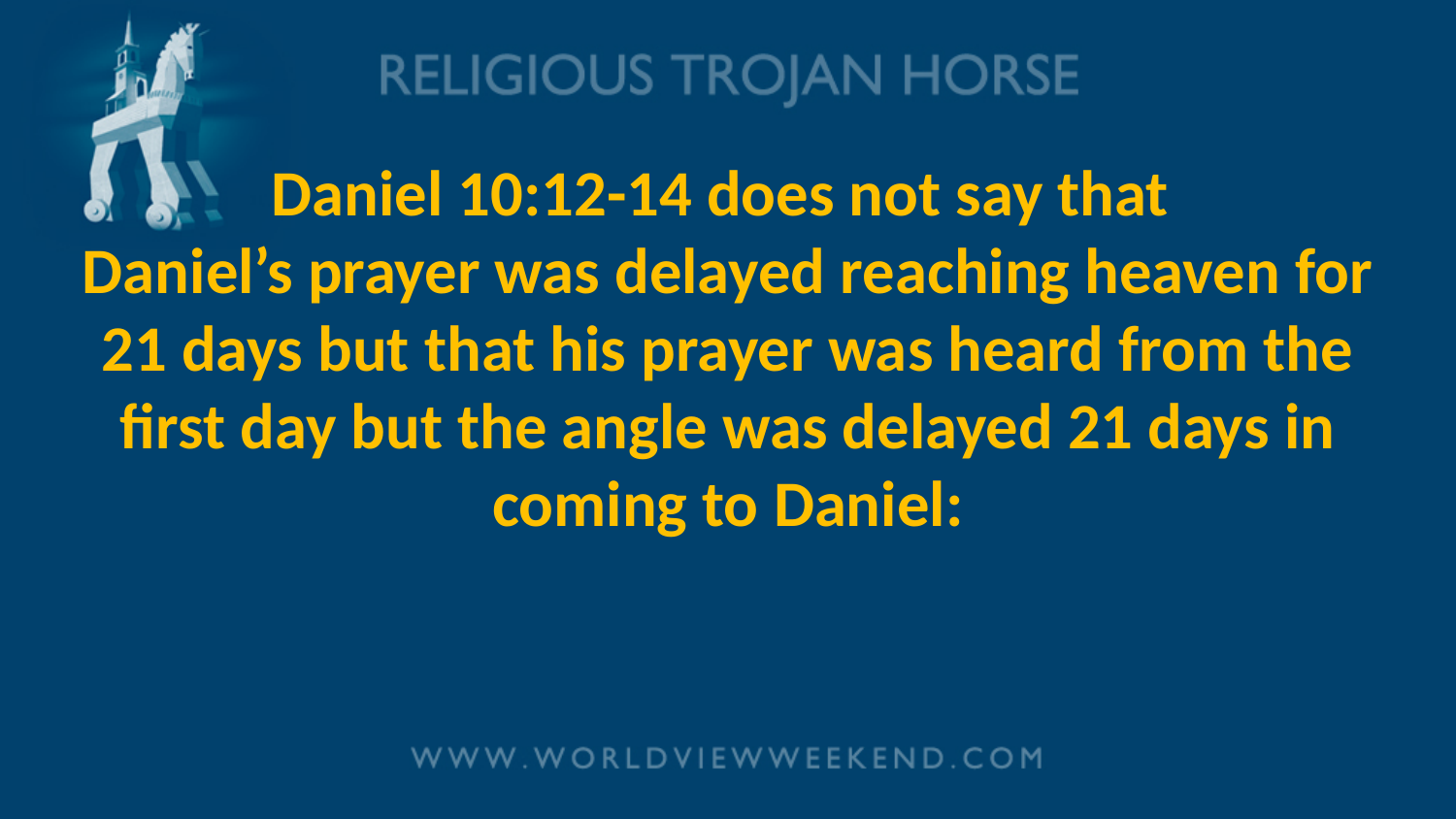

# Daniel 10:12-14 does not say that Daniel’s prayer was delayed reaching heaven for 21 days but that his prayer was heard from the first day but the angle was delayed 21 days in coming to Daniel: